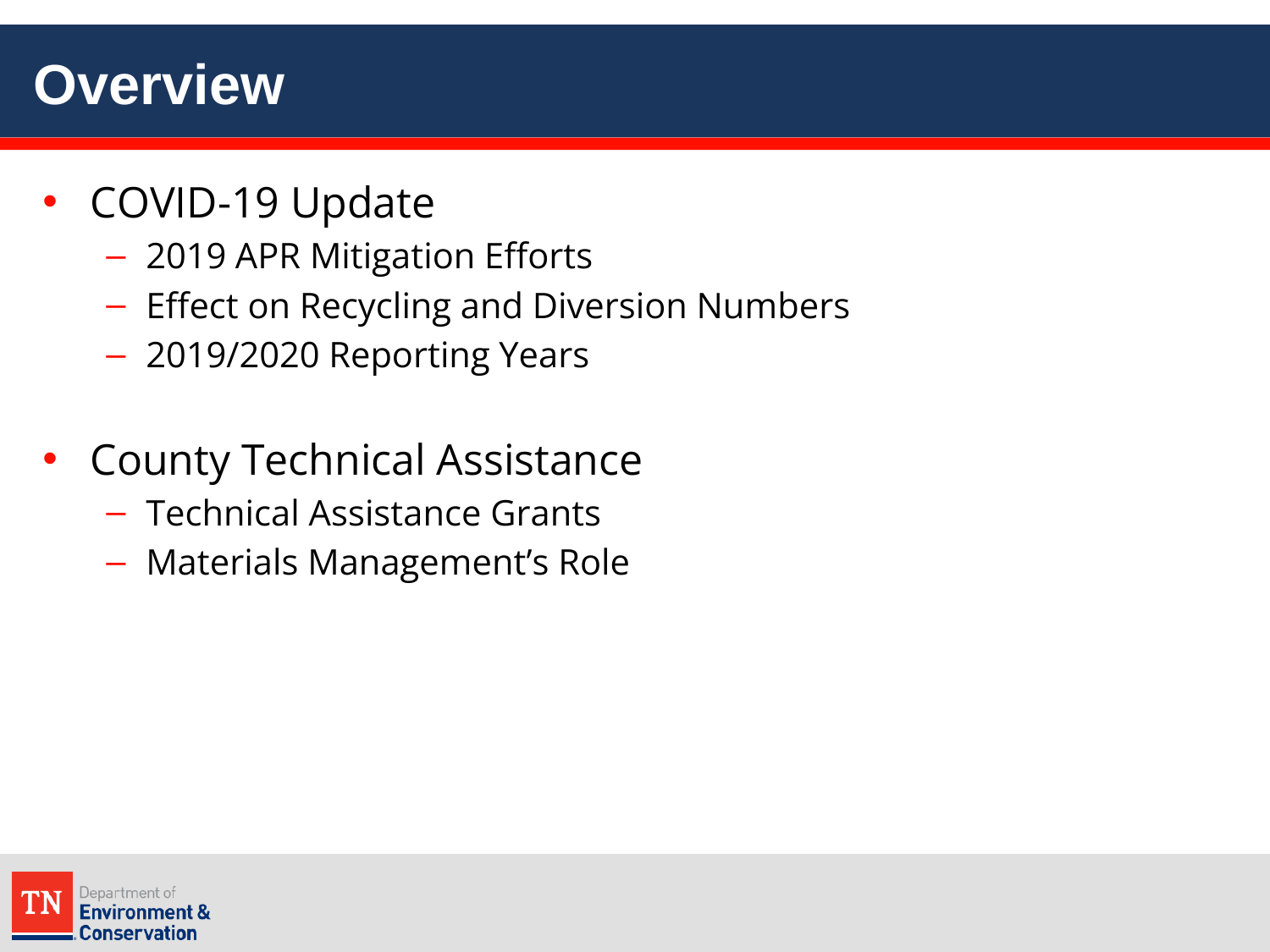

# Overview
COVID-19 Update
2019 APR Mitigation Efforts
Effect on Recycling and Diversion Numbers
2019/2020 Reporting Years

County Technical Assistance
Technical Assistance Grants
Materials Management’s Role